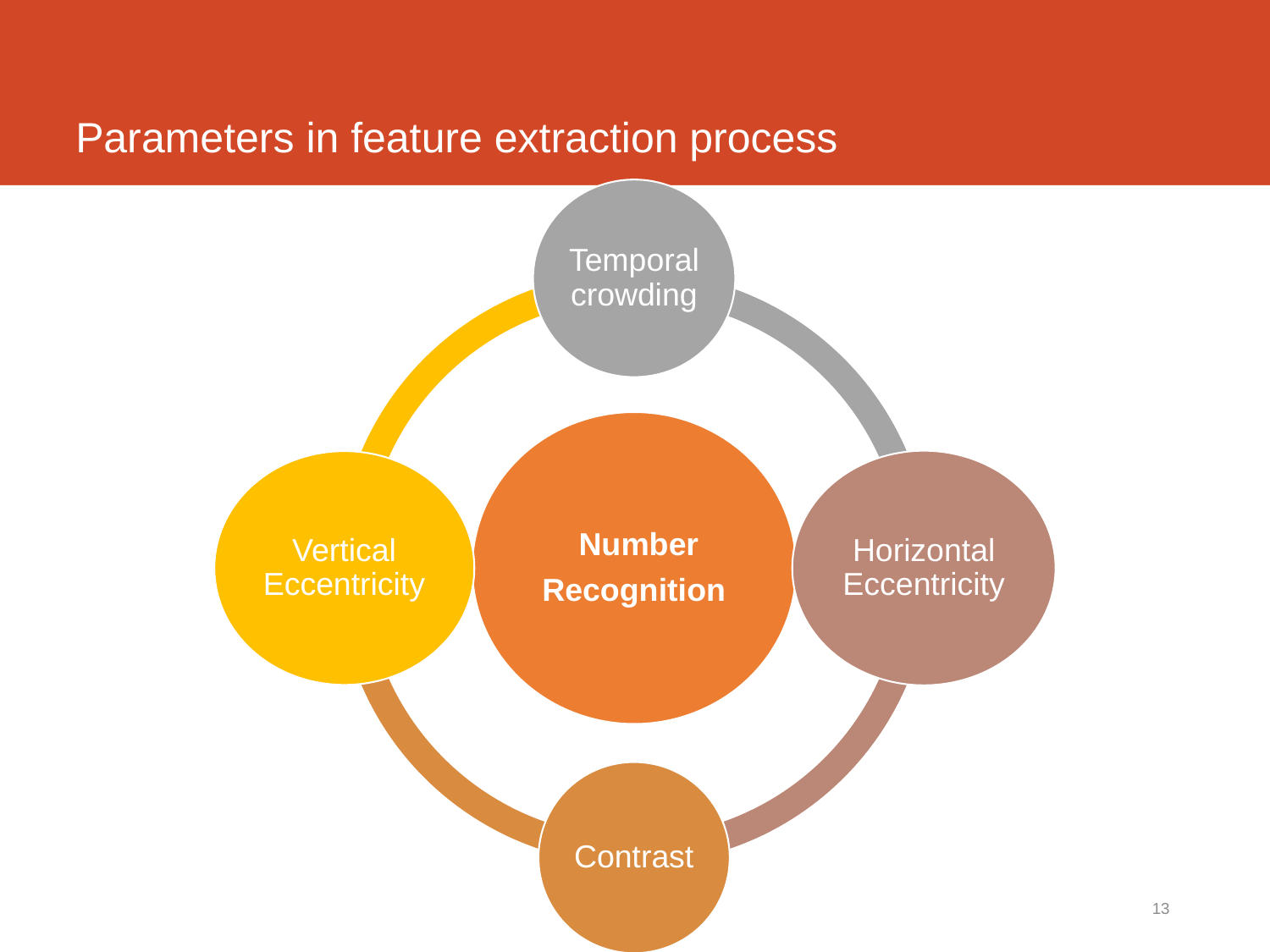

# Parameters in feature extraction process
 Number
Recognition
Temporal crowding
Horizontal Eccentricity
Contrast
Vertical Eccentricity
13